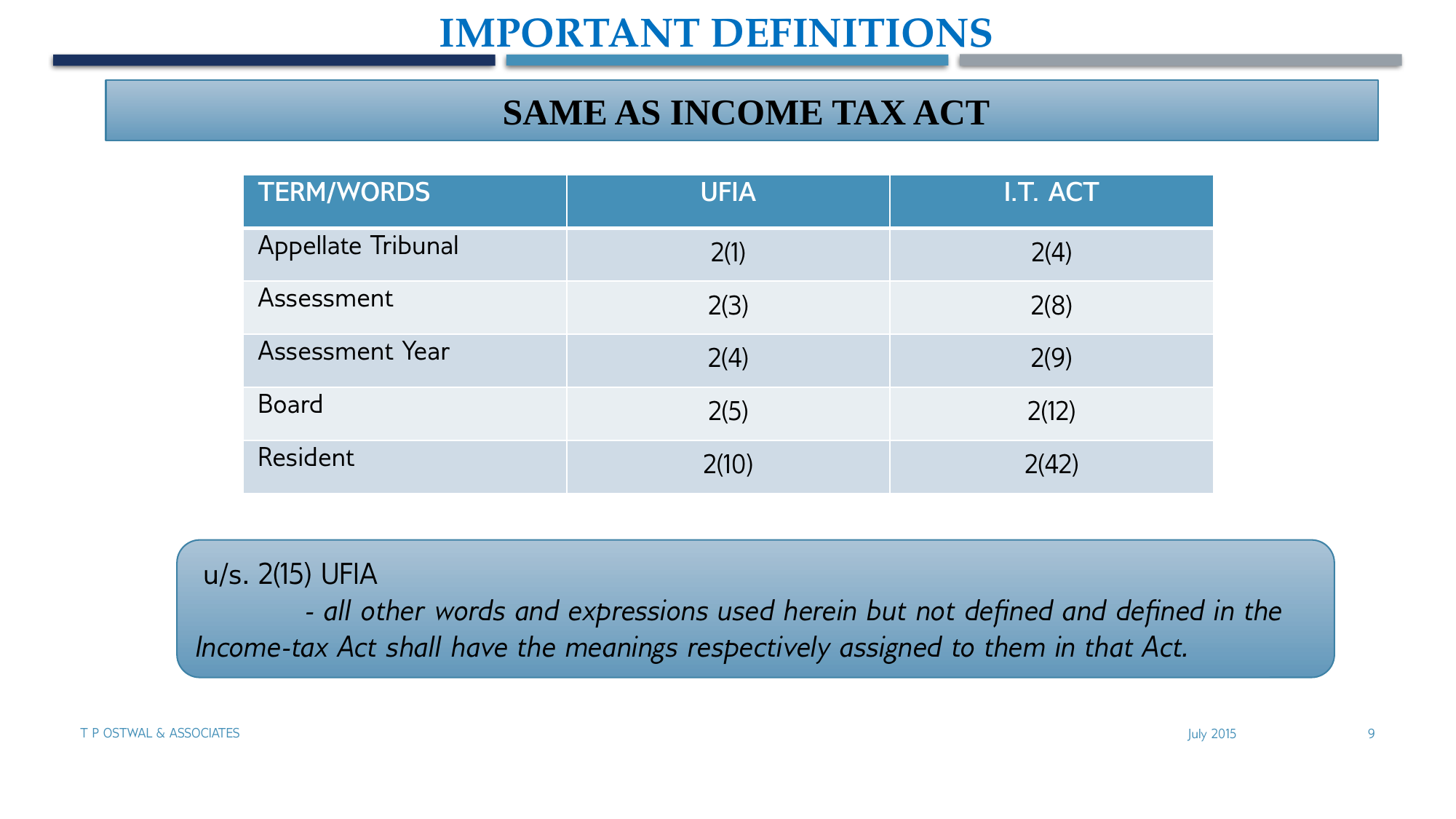

IMPORTANT DEFINITIONS
 SAME AS INCOME TAX ACT
| TERM/WORDS | UFIA | I.T. ACT |
| --- | --- | --- |
| Appellate Tribunal | 2(1) | 2(4) |
| Assessment | 2(3) | 2(8) |
| Assessment Year | 2(4) | 2(9) |
| Board | 2(5) | 2(12) |
| Resident | 2(10) | 2(42) |
 u/s. 2(15) UFIA
	- all other words and expressions used herein but not defined and defined in the Income-tax Act shall have the meanings respectively assigned to them in that Act.
T P Ostwal & Associates
July 2015
9